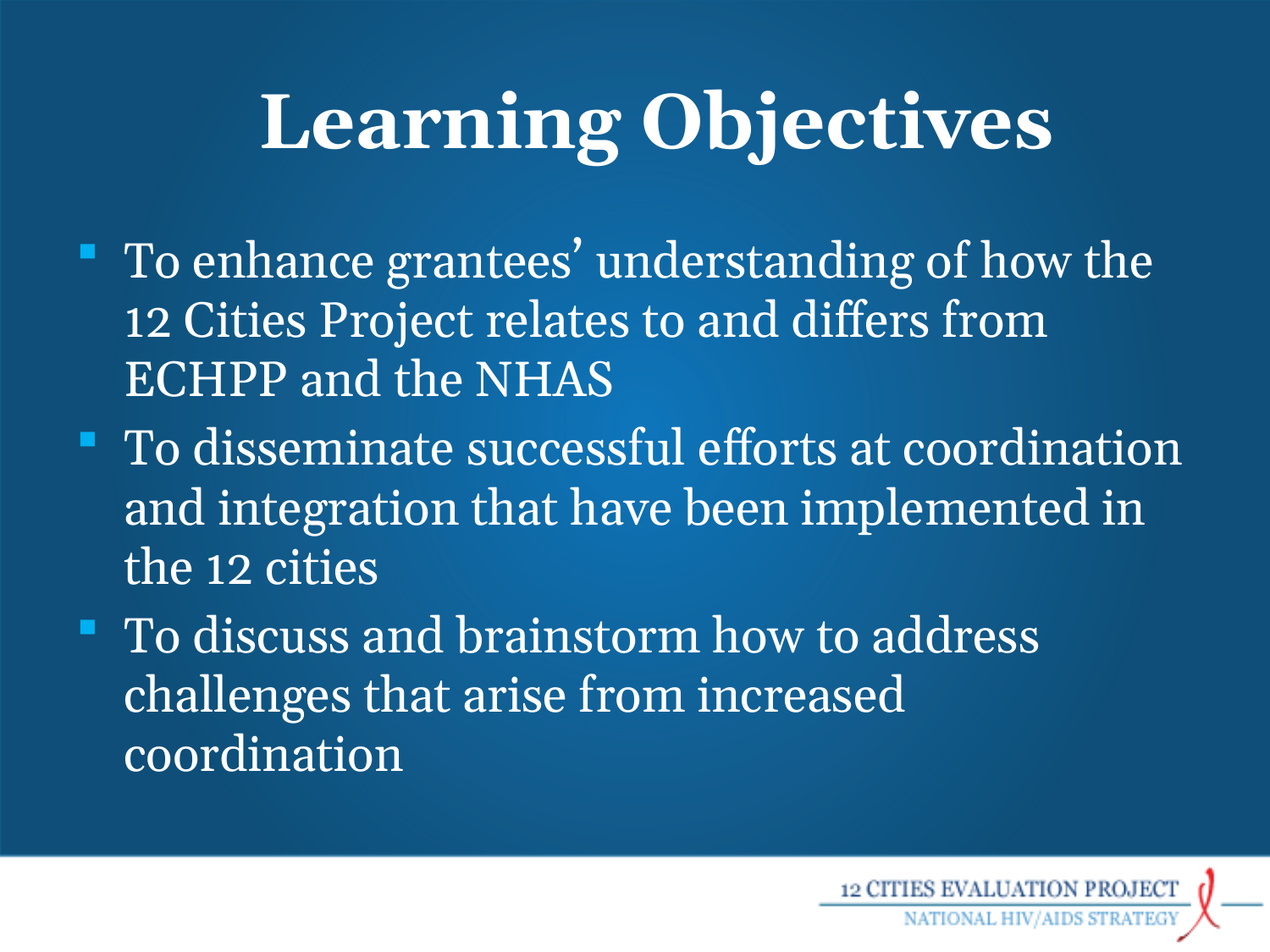

# Learning Objectives
To enhance grantees’ understanding of how the 12 Cities Project relates to and differs from ECHPP and the NHAS
To disseminate successful efforts at coordination and integration that have been implemented in the 12 cities
To discuss and brainstorm how to address challenges that arise from increased coordination